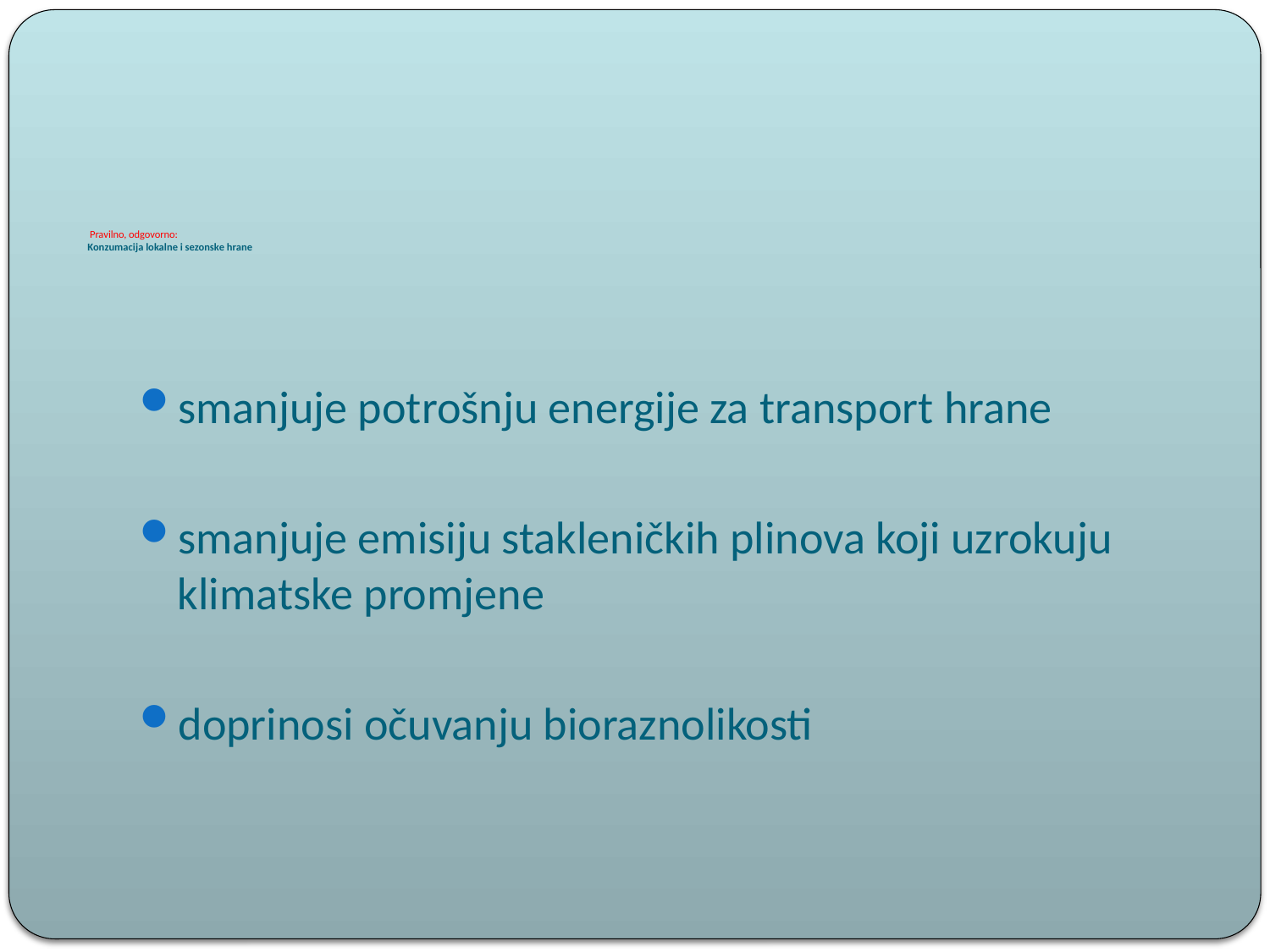

# Pravilno, odgovorno: Konzumacija lokalne i sezonske hrane

smanjuje potrošnju energije za transport hrane

smanjuje emisiju stakleničkih plinova koji uzrokuju klimatske promjene

doprinosi očuvanju bioraznolikosti